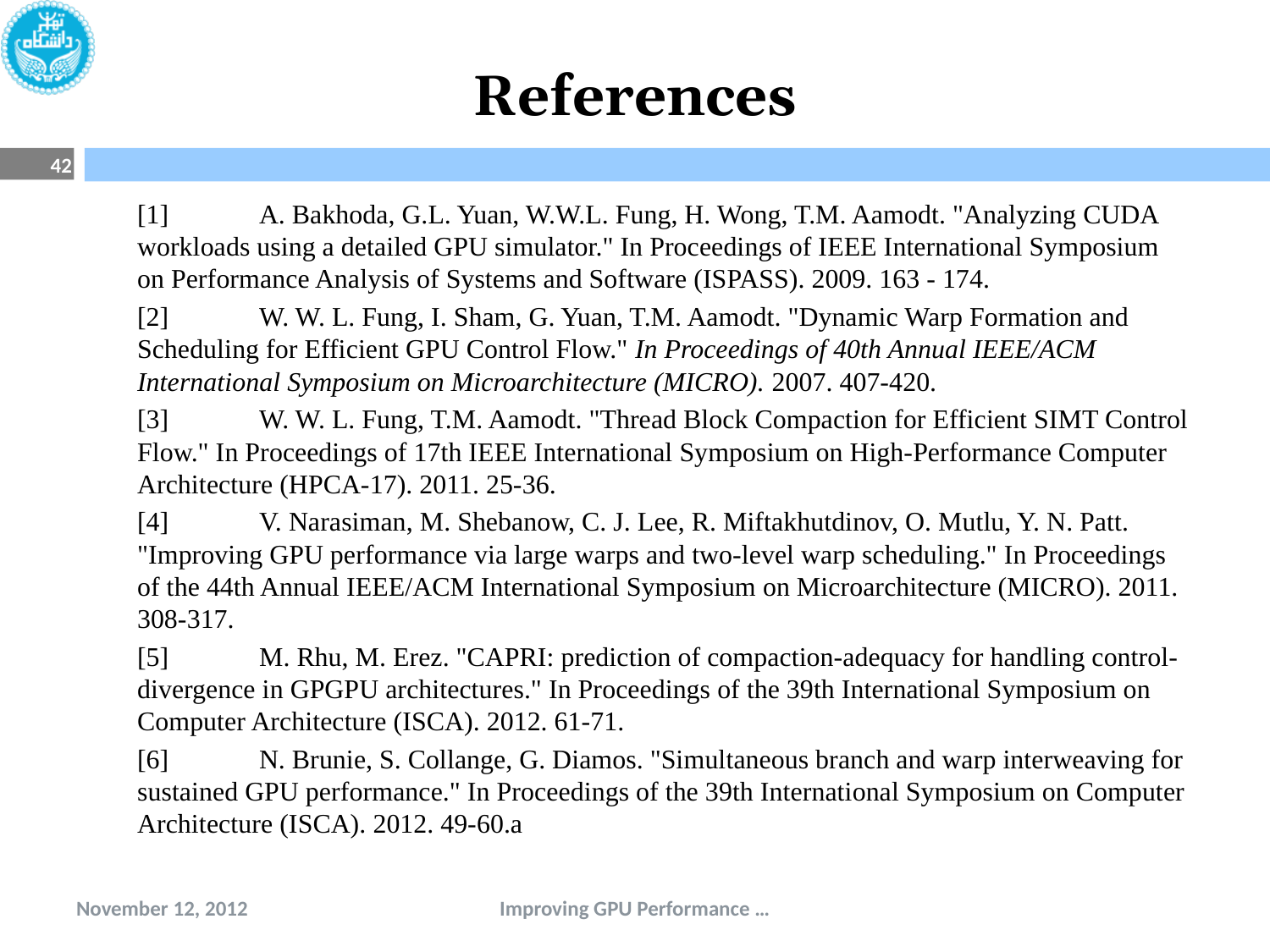

# References
42
	[1]	A. Bakhoda, G.L. Yuan, W.W.L. Fung, H. Wong, T.M. Aamodt. "Analyzing CUDA workloads using a detailed GPU simulator." In Proceedings of IEEE International Symposium on Performance Analysis of Systems and Software (ISPASS). 2009. 163 - 174.
	[2]	W. W. L. Fung, I. Sham, G. Yuan, T.M. Aamodt. "Dynamic Warp Formation and Scheduling for Efficient GPU Control Flow." In Proceedings of 40th Annual IEEE/ACM International Symposium on Microarchitecture (MICRO). 2007. 407-420.
	[3]	W. W. L. Fung, T.M. Aamodt. "Thread Block Compaction for Efficient SIMT Control Flow." In Proceedings of 17th IEEE International Symposium on High-Performance Computer Architecture (HPCA-17). 2011. 25-36.
	[4]	V. Narasiman, M. Shebanow, C. J. Lee, R. Miftakhutdinov, O. Mutlu, Y. N. Patt. "Improving GPU performance via large warps and two-level warp scheduling." In Proceedings of the 44th Annual IEEE/ACM International Symposium on Microarchitecture (MICRO). 2011. 308-317.
	[5]	M. Rhu, M. Erez. "CAPRI: prediction of compaction-adequacy for handling control-divergence in GPGPU architectures." In Proceedings of the 39th International Symposium on Computer Architecture (ISCA). 2012. 61-71.
	[6]	N. Brunie, S. Collange, G. Diamos. "Simultaneous branch and warp interweaving for sustained GPU performance." In Proceedings of the 39th International Symposium on Computer Architecture (ISCA). 2012. 49-60.a
November 12, 2012
Improving GPU Performance …